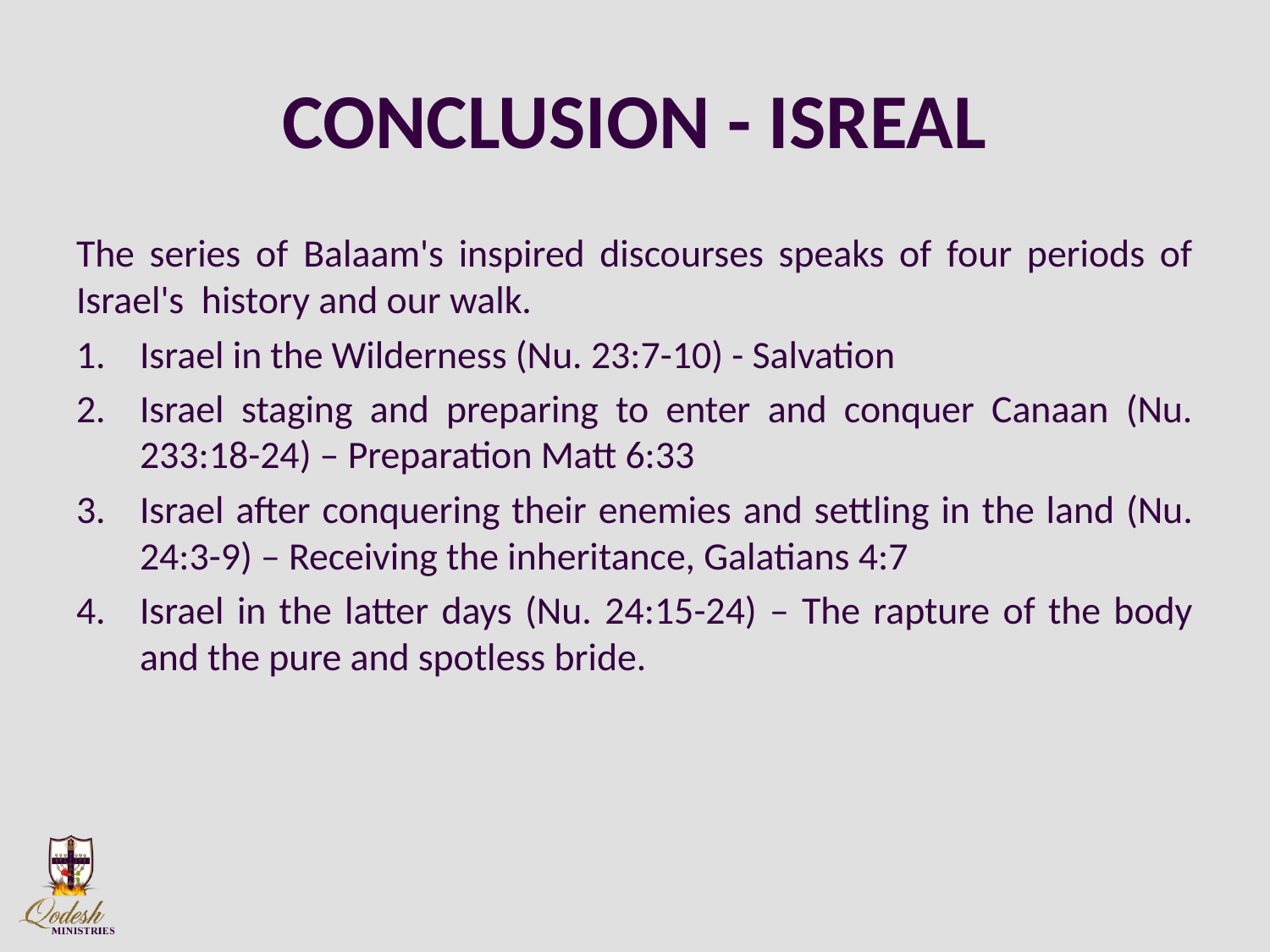

# CONCLUSION - ISREAL
The series of Balaam's inspired discourses speaks of four periods of Israel's  history and our walk.
Israel in the Wilderness (Nu. 23:7-10) - Salvation
Israel staging and preparing to enter and conquer Canaan (Nu. 233:18-24) – Preparation Matt 6:33
Israel after conquering their enemies and settling in the land (Nu. 24:3-9) – Receiving the inheritance, Galatians 4:7
Israel in the latter days (Nu. 24:15-24) – The rapture of the body and the pure and spotless bride.